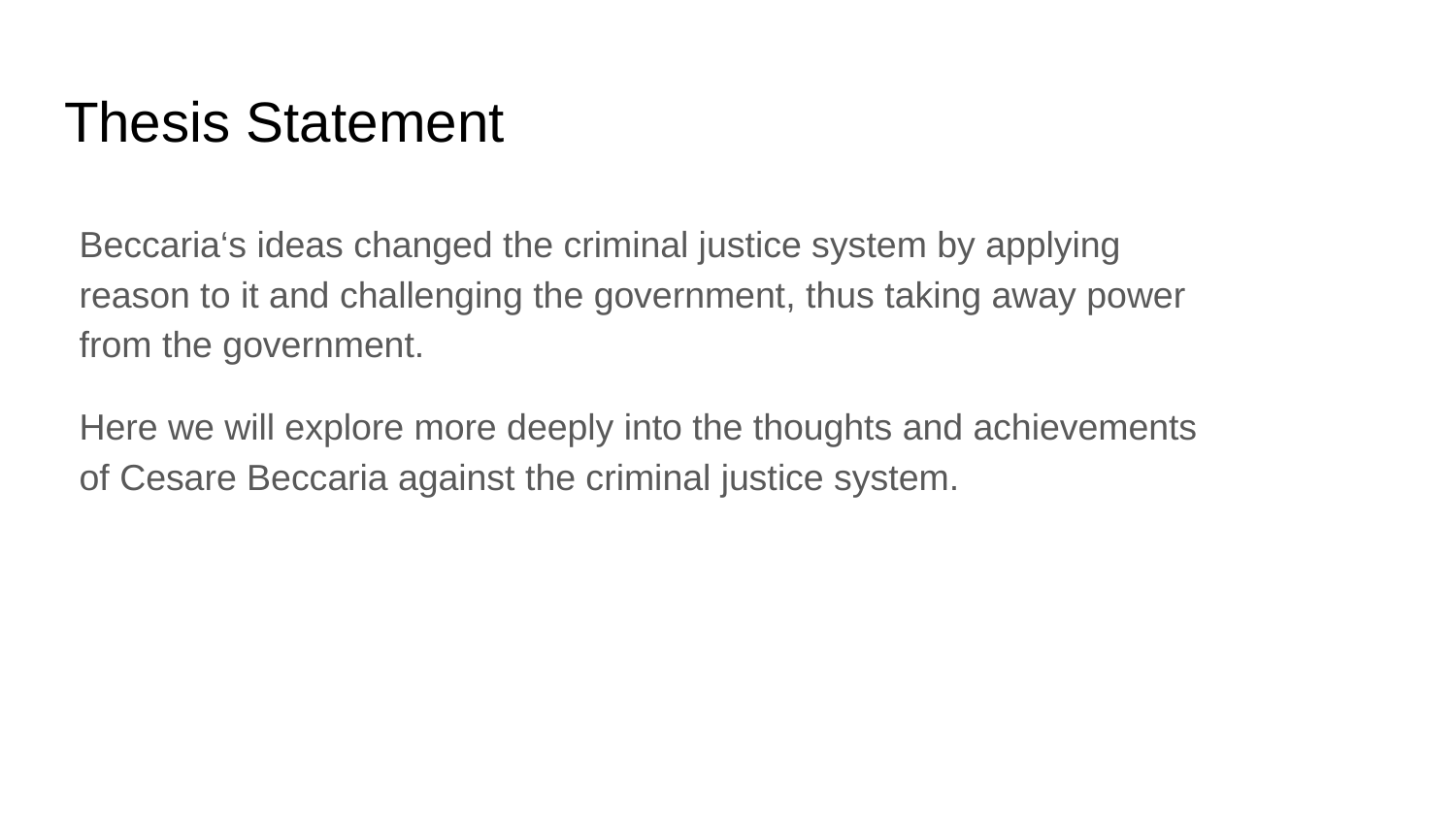

# Thesis Statement
Beccaria‘s ideas changed the criminal justice system by applying reason to it and challenging the government, thus taking away power from the government.
Here we will explore more deeply into the thoughts and achievements of Cesare Beccaria against the criminal justice system.